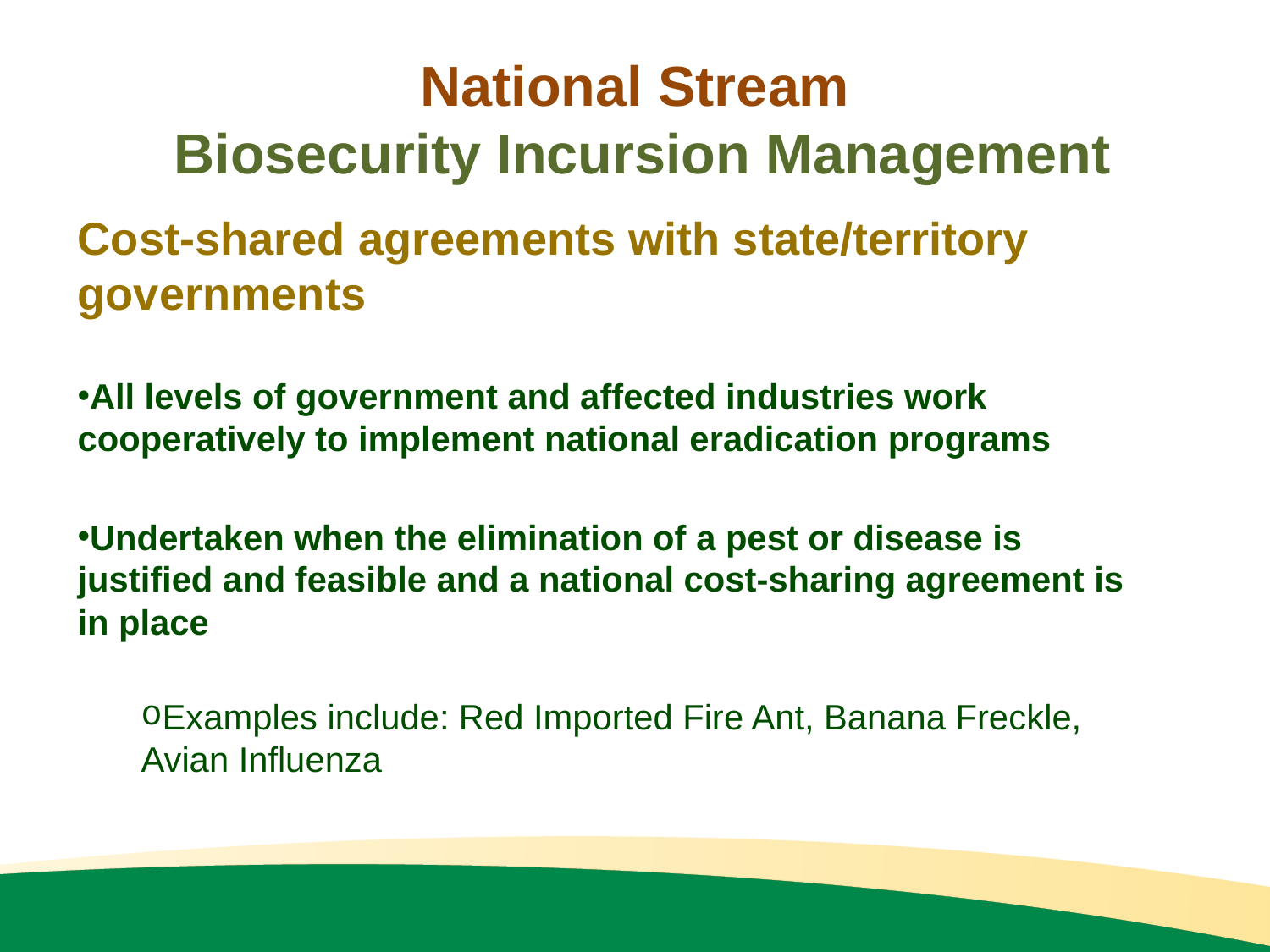

# National Stream Biosecurity Incursion Management
Cost-shared agreements with state/territory governments

All levels of government and affected industries work cooperatively to implement national eradication programs

Undertaken when the elimination of a pest or disease is justified and feasible and a national cost-sharing agreement is in place

Examples include: Red Imported Fire Ant, Banana Freckle, Avian Influenza